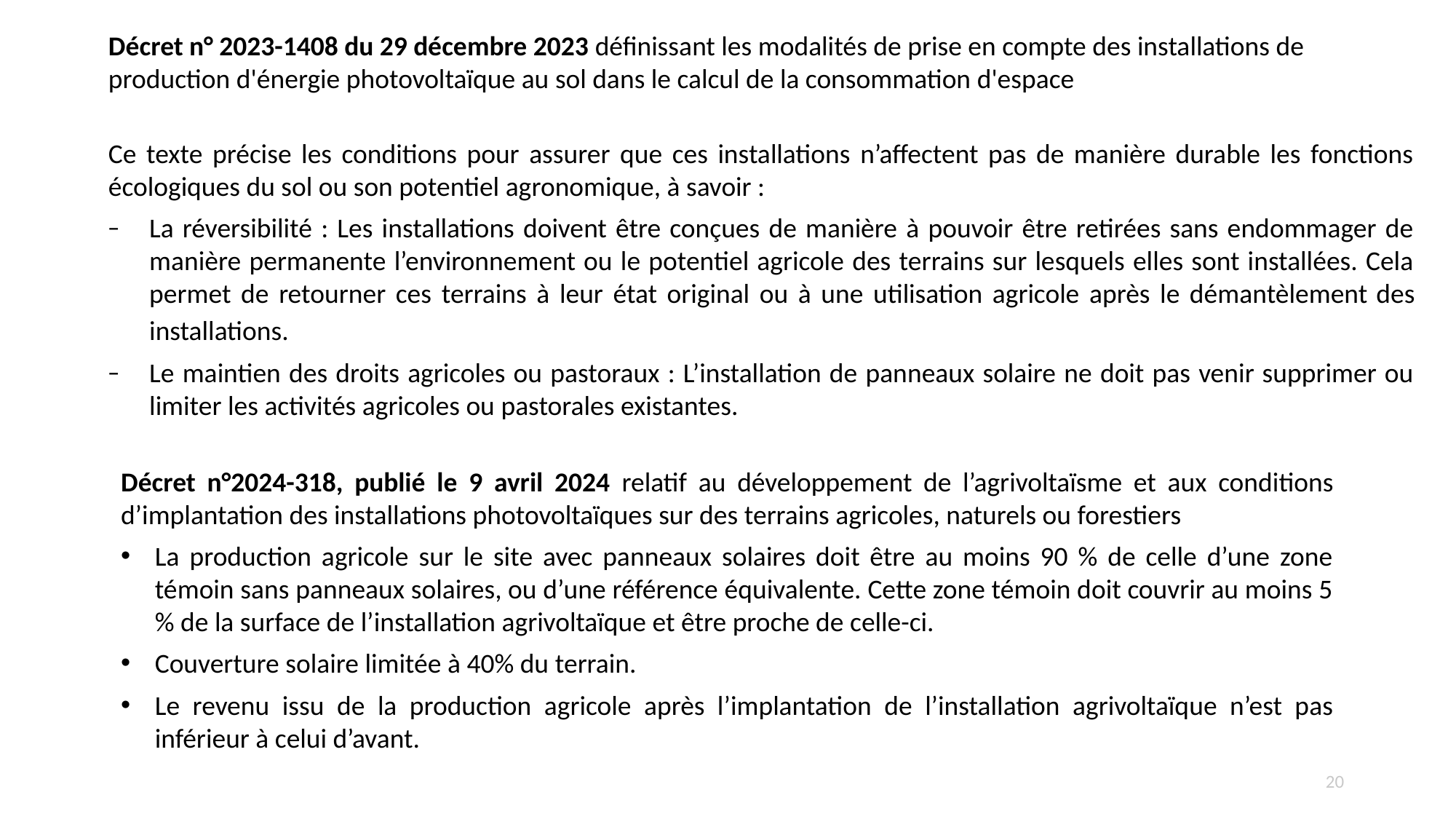

Décret n° 2023-1408 du 29 décembre 2023 définissant les modalités de prise en compte des installations de production d'énergie photovoltaïque au sol dans le calcul de la consommation d'espace

Ce texte précise les conditions pour assurer que ces installations n’affectent pas de manière durable les fonctions écologiques du sol ou son potentiel agronomique, à savoir :
La réversibilité : Les installations doivent être conçues de manière à pouvoir être retirées sans endommager de manière permanente l’environnement ou le potentiel agricole des terrains sur lesquels elles sont installées. Cela permet de retourner ces terrains à leur état original ou à une utilisation agricole après le démantèlement des installations.
Le maintien des droits agricoles ou pastoraux : L’installation de panneaux solaire ne doit pas venir supprimer ou limiter les activités agricoles ou pastorales existantes.

Décret n°2024-318, publié le 9 avril 2024 relatif au développement de l’agrivoltaïsme et aux conditions d’implantation des installations photovoltaïques sur des terrains agricoles, naturels ou forestiers
La production agricole sur le site avec panneaux solaires doit être au moins 90 % de celle d’une zone témoin sans panneaux solaires, ou d’une référence équivalente. Cette zone témoin doit couvrir au moins 5 % de la surface de l’installation agrivoltaïque et être proche de celle-ci.
Couverture solaire limitée à 40% du terrain.
Le revenu issu de la production agricole après l’implantation de l’installation agrivoltaïque n’est pas inférieur à celui d’avant.
20